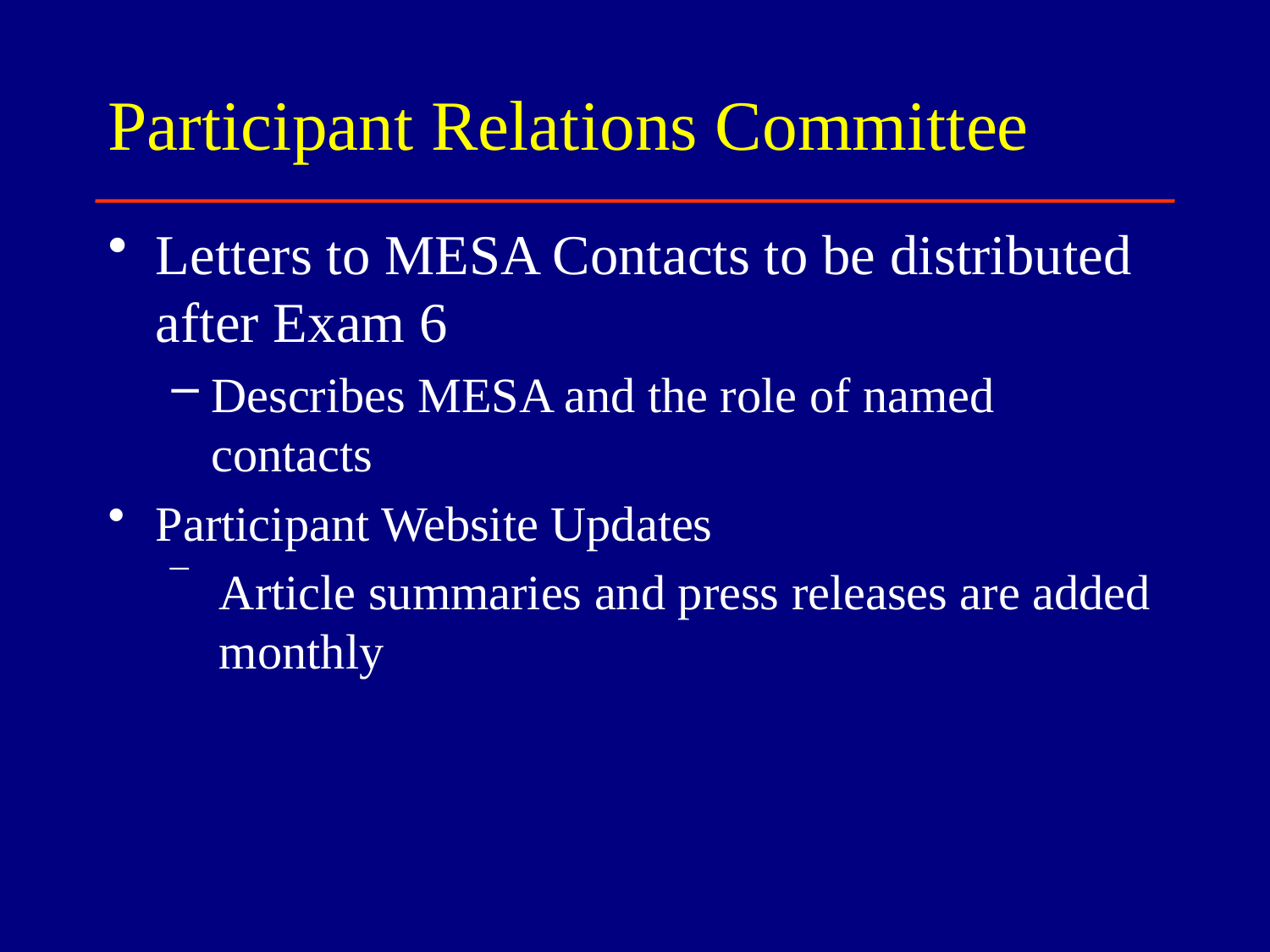

# Participant Relations Committee
Letters to MESA Contacts to be distributed after Exam 6
Describes MESA and the role of named contacts
Participant Website Updates
Article summaries and press releases are added monthly